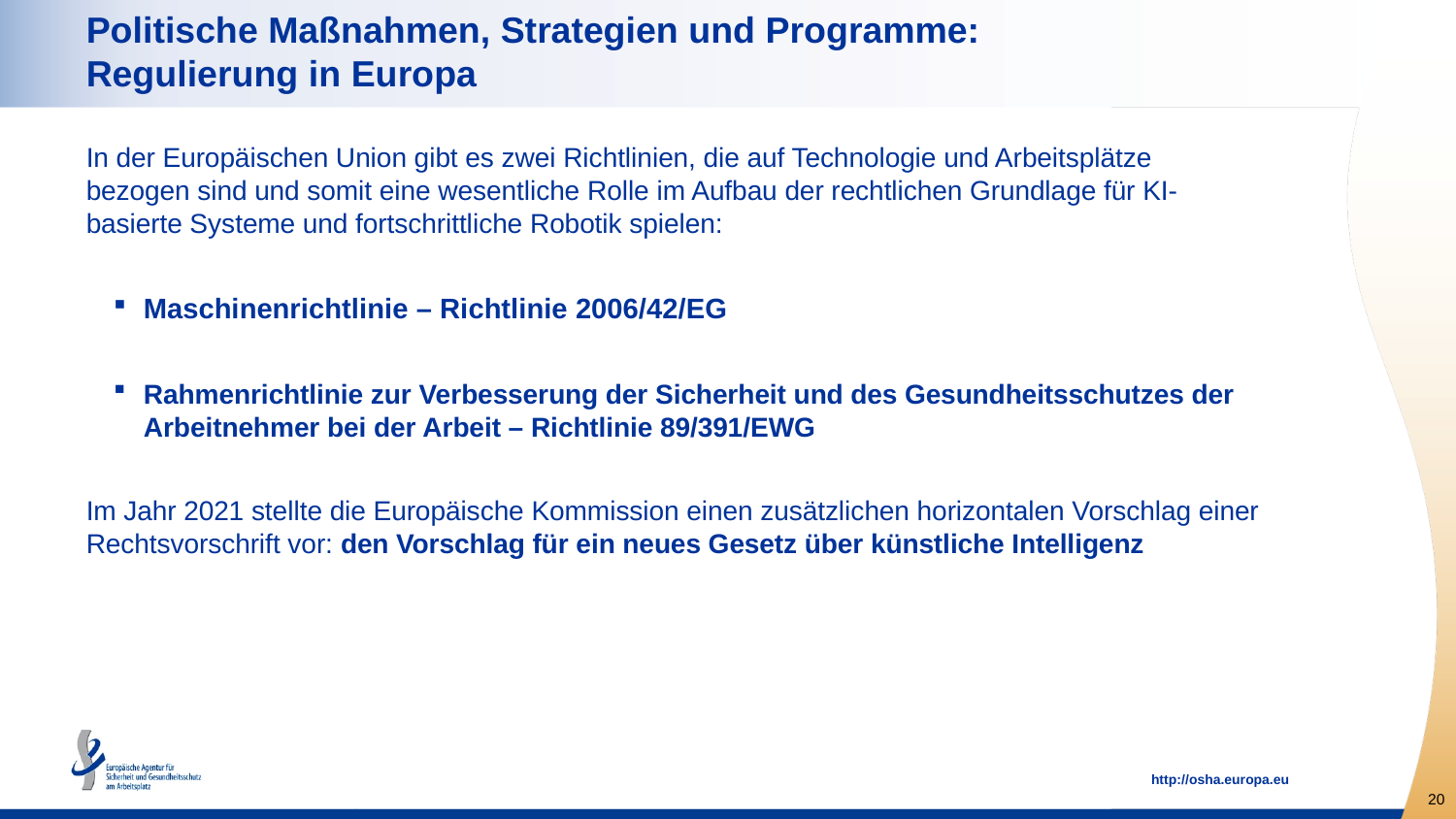

# Politische Maßnahmen, Strategien und Programme: Regulierung in Europa
In der Europäischen Union gibt es zwei Richtlinien, die auf Technologie und Arbeitsplätze bezogen sind und somit eine wesentliche Rolle im Aufbau der rechtlichen Grundlage für KI-basierte Systeme und fortschrittliche Robotik spielen:

Maschinenrichtlinie – Richtlinie 2006/42/EG

Rahmenrichtlinie zur Verbesserung der Sicherheit und des Gesundheitsschutzes der Arbeitnehmer bei der Arbeit – Richtlinie 89/391/EWG

Im Jahr 2021 stellte die Europäische Kommission einen zusätzlichen horizontalen Vorschlag einer Rechtsvorschrift vor: den Vorschlag für ein neues Gesetz über künstliche Intelligenz